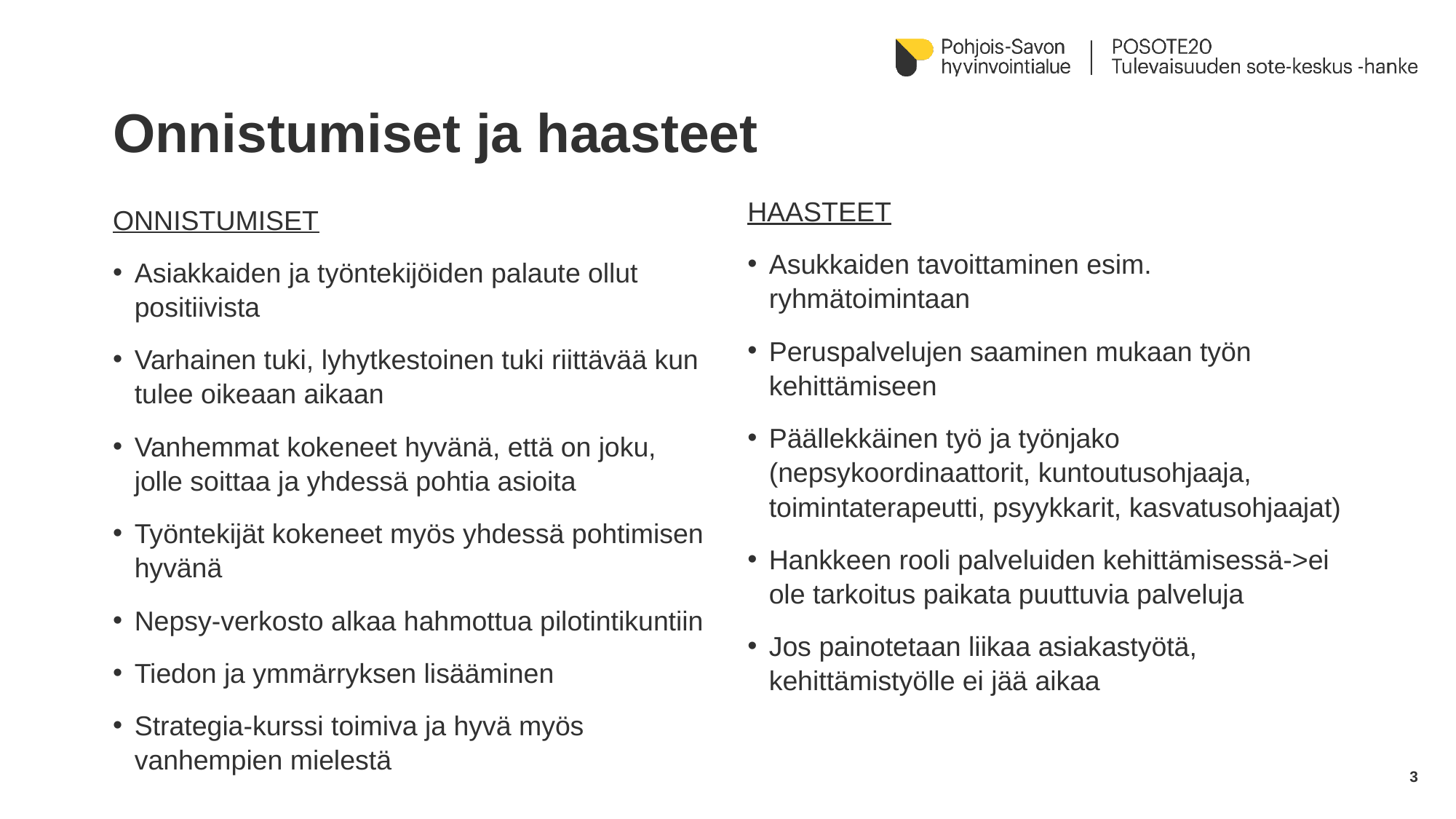

# Onnistumiset ja haasteet
HAASTEET
Asukkaiden tavoittaminen esim. ryhmätoimintaan
Peruspalvelujen saaminen mukaan työn kehittämiseen
Päällekkäinen työ ja työnjako (nepsykoordinaattorit, kuntoutusohjaaja, toimintaterapeutti, psyykkarit, kasvatusohjaajat)
Hankkeen rooli palveluiden kehittämisessä->ei ole tarkoitus paikata puuttuvia palveluja
Jos painotetaan liikaa asiakastyötä, kehittämistyölle ei jää aikaa

ONNISTUMISET
Asiakkaiden ja työntekijöiden palaute ollut positiivista
Varhainen tuki, lyhytkestoinen tuki riittävää kun tulee oikeaan aikaan
Vanhemmat kokeneet hyvänä, että on joku, jolle soittaa ja yhdessä pohtia asioita
Työntekijät kokeneet myös yhdessä pohtimisen hyvänä
Nepsy-verkosto alkaa hahmottua pilotintikuntiin
Tiedon ja ymmärryksen lisääminen
Strategia-kurssi toimiva ja hyvä myös vanhempien mielestä

3